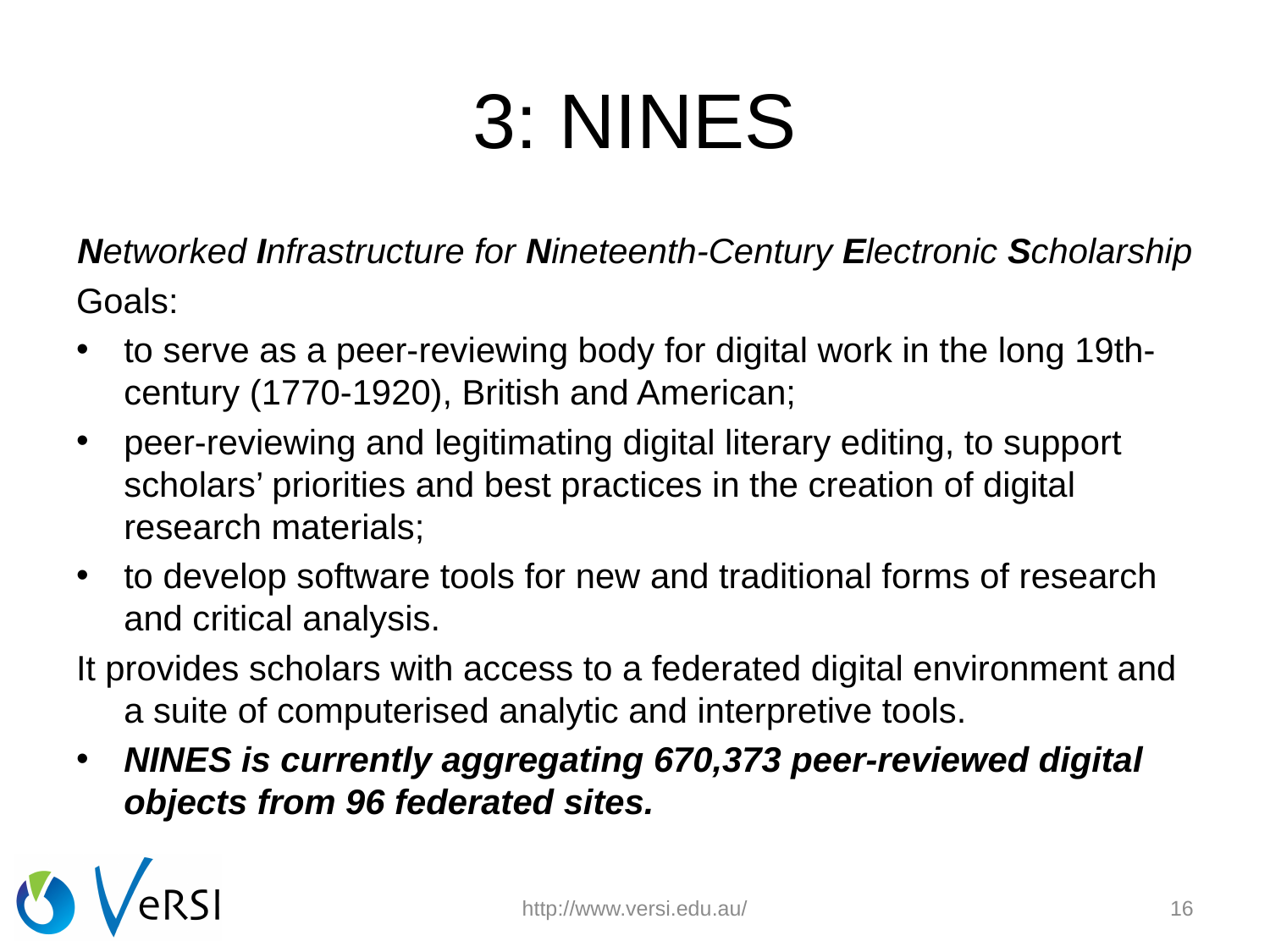

# 3: NINES
Networked Infrastructure for Nineteenth-Century Electronic Scholarship
Goals:
to serve as a peer-reviewing body for digital work in the long 19th-century (1770-1920), British and American;
peer-reviewing and legitimating digital literary editing, to support scholars’ priorities and best practices in the creation of digital research materials;
to develop software tools for new and traditional forms of research and critical analysis.
It provides scholars with access to a federated digital environment and a suite of computerised analytic and interpretive tools.
NINES is currently aggregating 670,373 peer‑reviewed digital objects from 96 federated sites.

http://www.versi.edu.au/
16